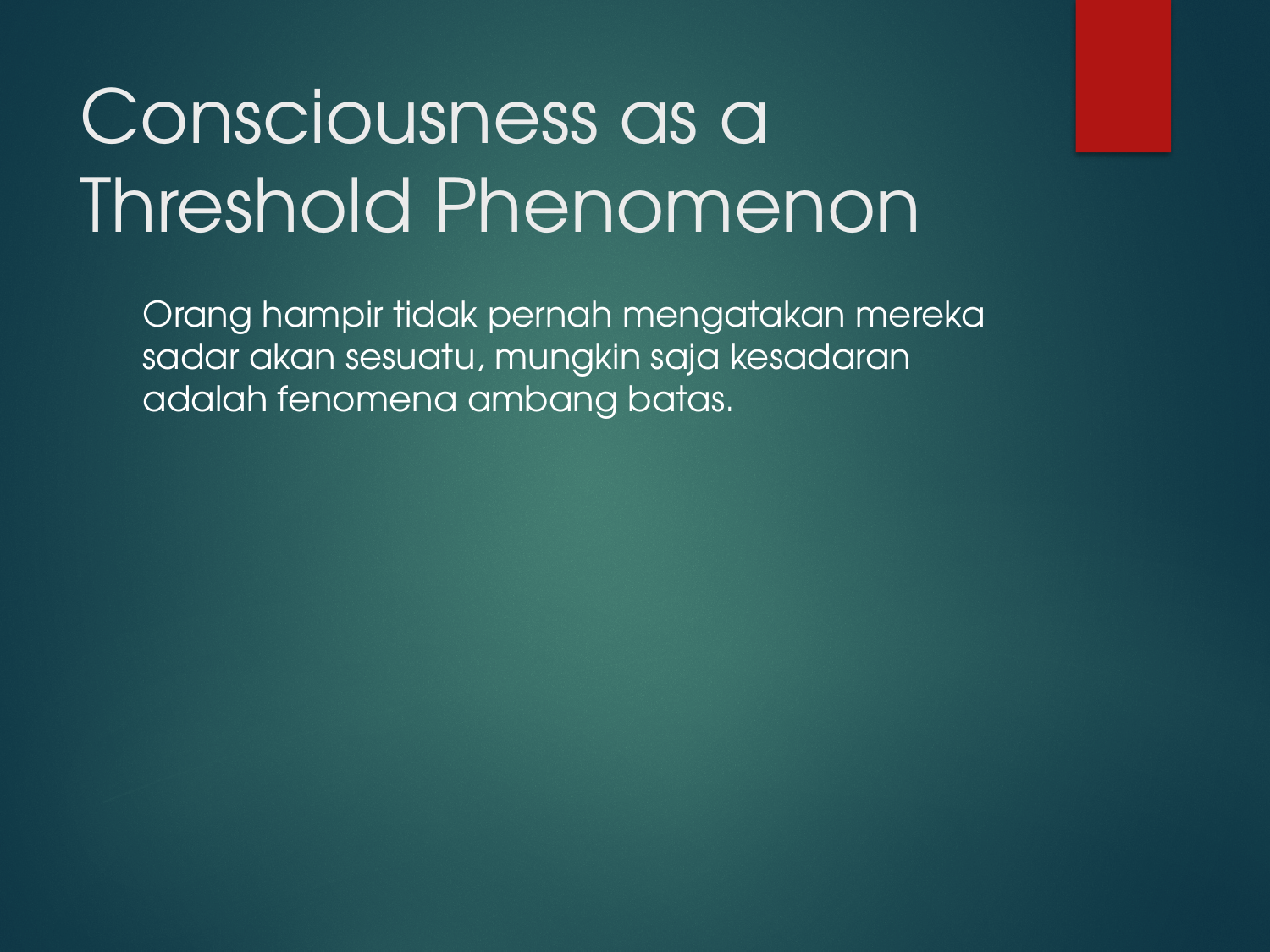

# Consciousness as a Threshold Phenomenon
Orang hampir tidak pernah mengatakan mereka sadar akan sesuatu, mungkin saja kesadaran adalah fenomena ambang batas.